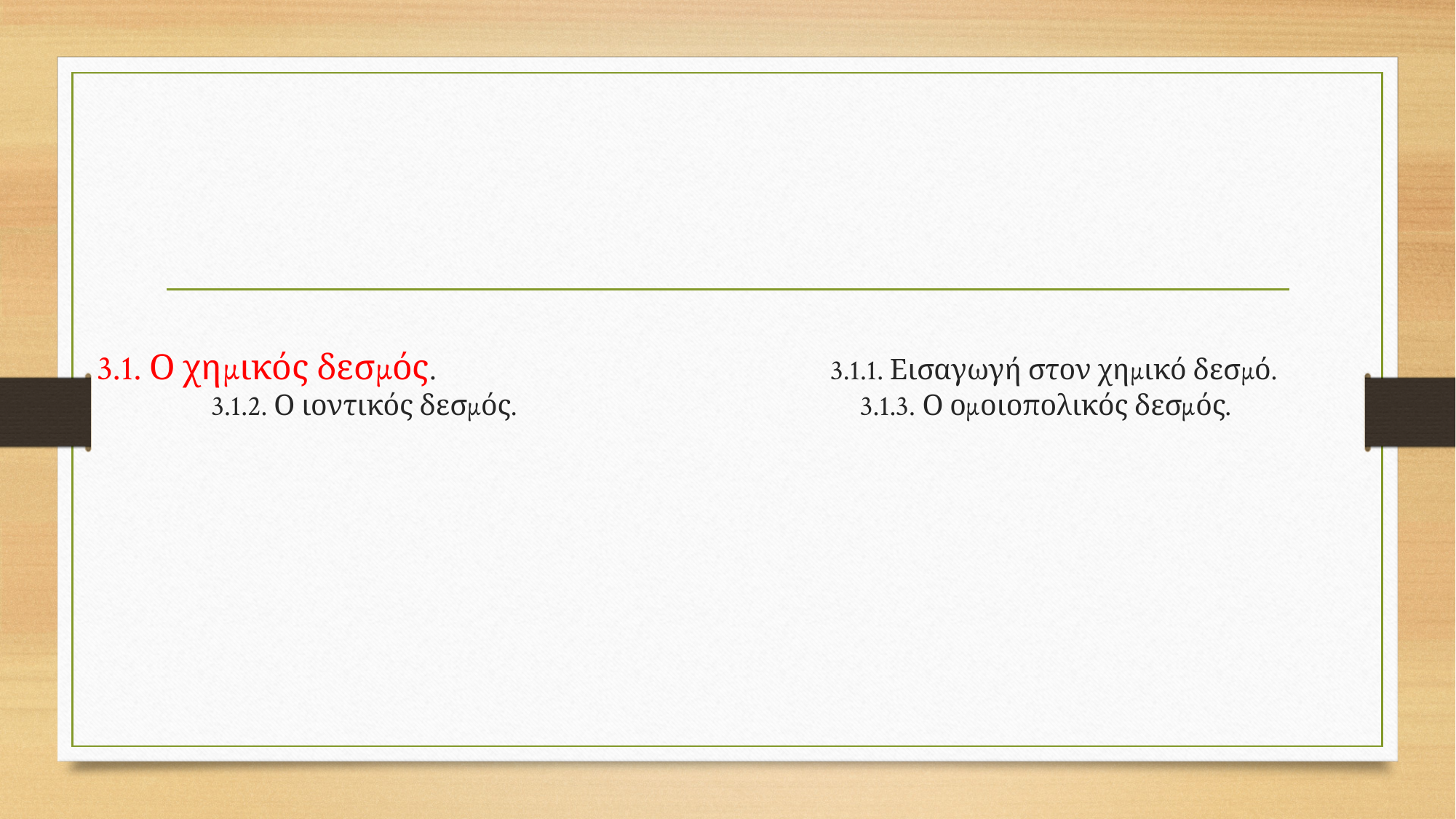

# 3.1. Ο χημικός δεσμός.                                                         3.1.1. Εισαγωγή στον χημικό δεσμό.                                3.1.2. Ο ιοντικός δεσμός.                                                      3.1.3. Ο ομοιοπολικός δεσμός.